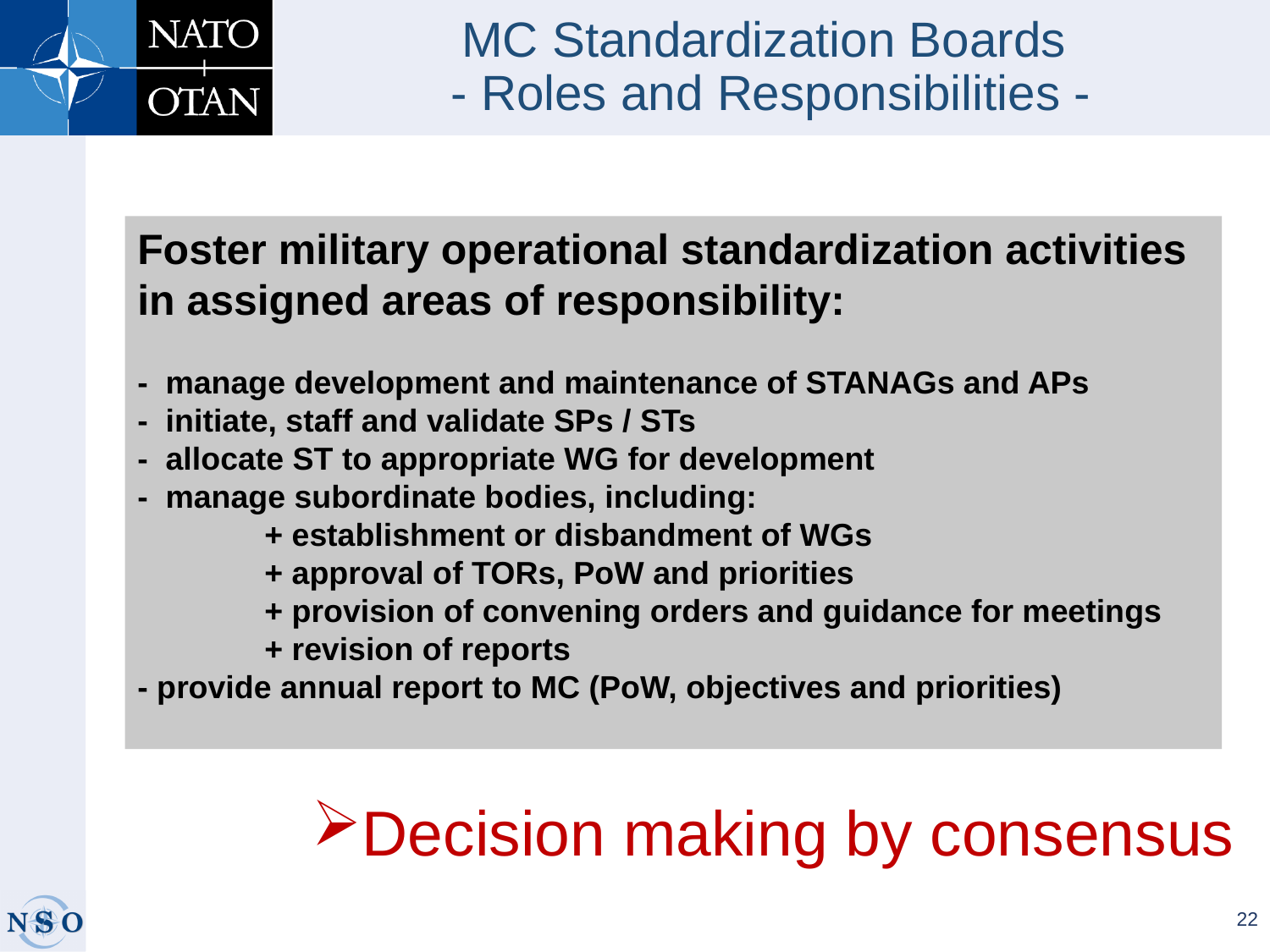

# MC Standardization Boards - Roles and Responsibilities -
Foster military operational standardization activities in assigned areas of responsibility:
-  manage development and maintenance of STANAGs and APs
-  initiate, staff and validate SPs / STs
-  allocate ST to appropriate WG for development
-  manage subordinate bodies, including:
   	+ establishment or disbandment of WGs
   	+ approval of TORs, PoW and priorities
  	+ provision of convening orders and guidance for meetings
   	+ revision of reports
- provide annual report to MC (PoW, objectives and priorities)

Decision making by consensus
22